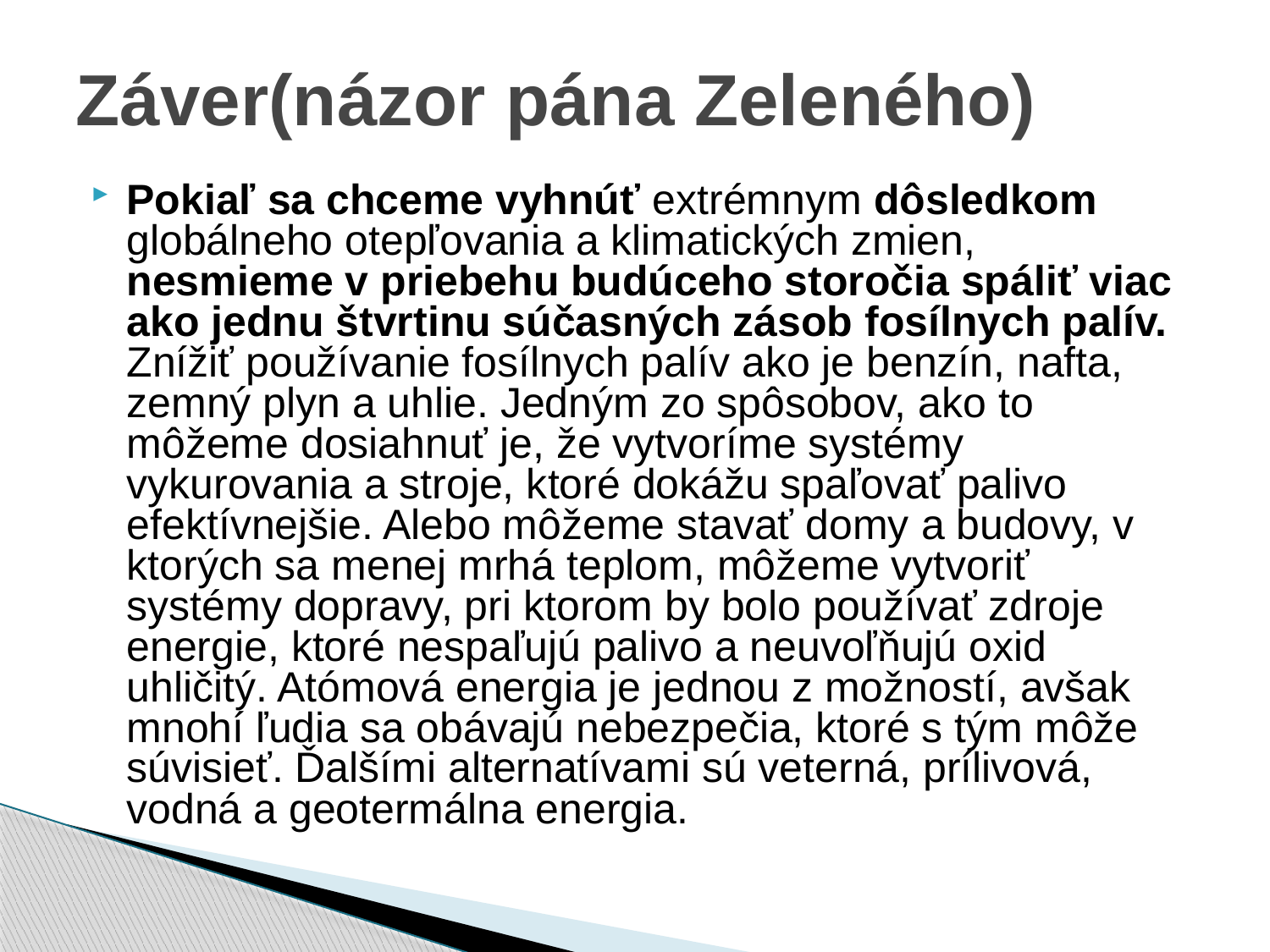

# Záver(názor pána Zeleného)
Pokiaľ sa chceme vyhnúť extrémnym dôsledkom globálneho otepľovania a klimatických zmien, nesmieme v priebehu budúceho storočia spáliť viac ako jednu štvrtinu súčasných zásob fosílnych palív. Znížiť používanie fosílnych palív ako je benzín, nafta, zemný plyn a uhlie. Jedným zo spôsobov, ako to môžeme dosiahnuť je, že vytvoríme systémy vykurovania a stroje, ktoré dokážu spaľovať palivo efektívnejšie. Alebo môžeme stavať domy a budovy, v ktorých sa menej mrhá teplom, môžeme vytvoriť systémy dopravy, pri ktorom by bolo používať zdroje energie, ktoré nespaľujú palivo a neuvoľňujú oxid uhličitý. Atómová energia je jednou z možností, avšak mnohí ľudia sa obávajú nebezpečia, ktoré s tým môže súvisieť. Ďalšími alternatívami sú veterná, prílivová, vodná a geotermálna energia.